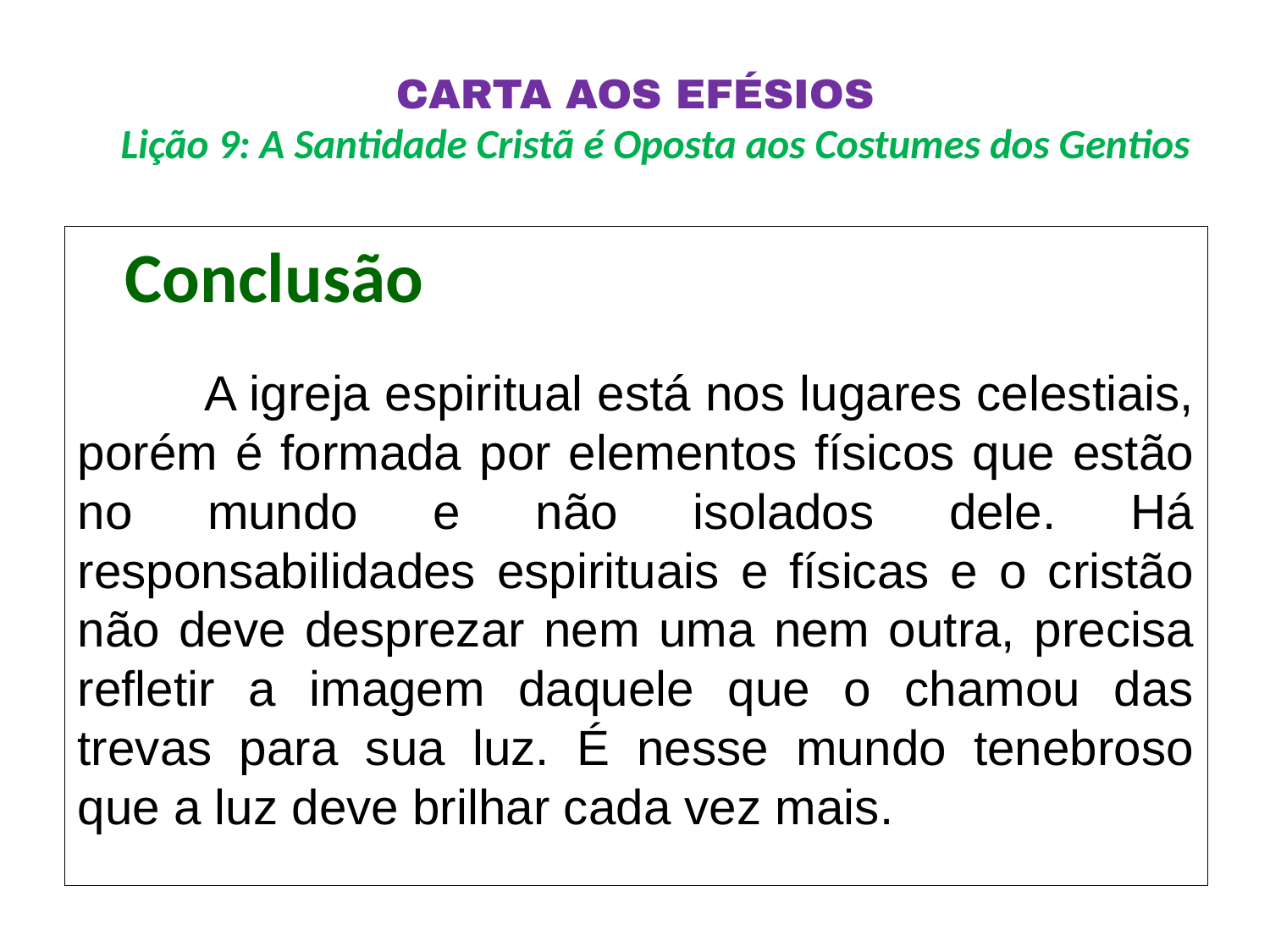

# CARTA AOS EFÉSIOS Lição 9: A Santidade Cristã é Oposta aos Costumes dos Gentios
   Conclusão

	A igreja espiritual está nos lugares celestiais, porém é formada por elementos físicos que estão no mundo e não isolados dele. Há responsabilidades espirituais e físicas e o cristão não deve desprezar nem uma nem outra, precisa refletir a imagem daquele que o chamou das trevas para sua luz. É nesse mundo tenebroso que a luz deve brilhar cada vez mais.